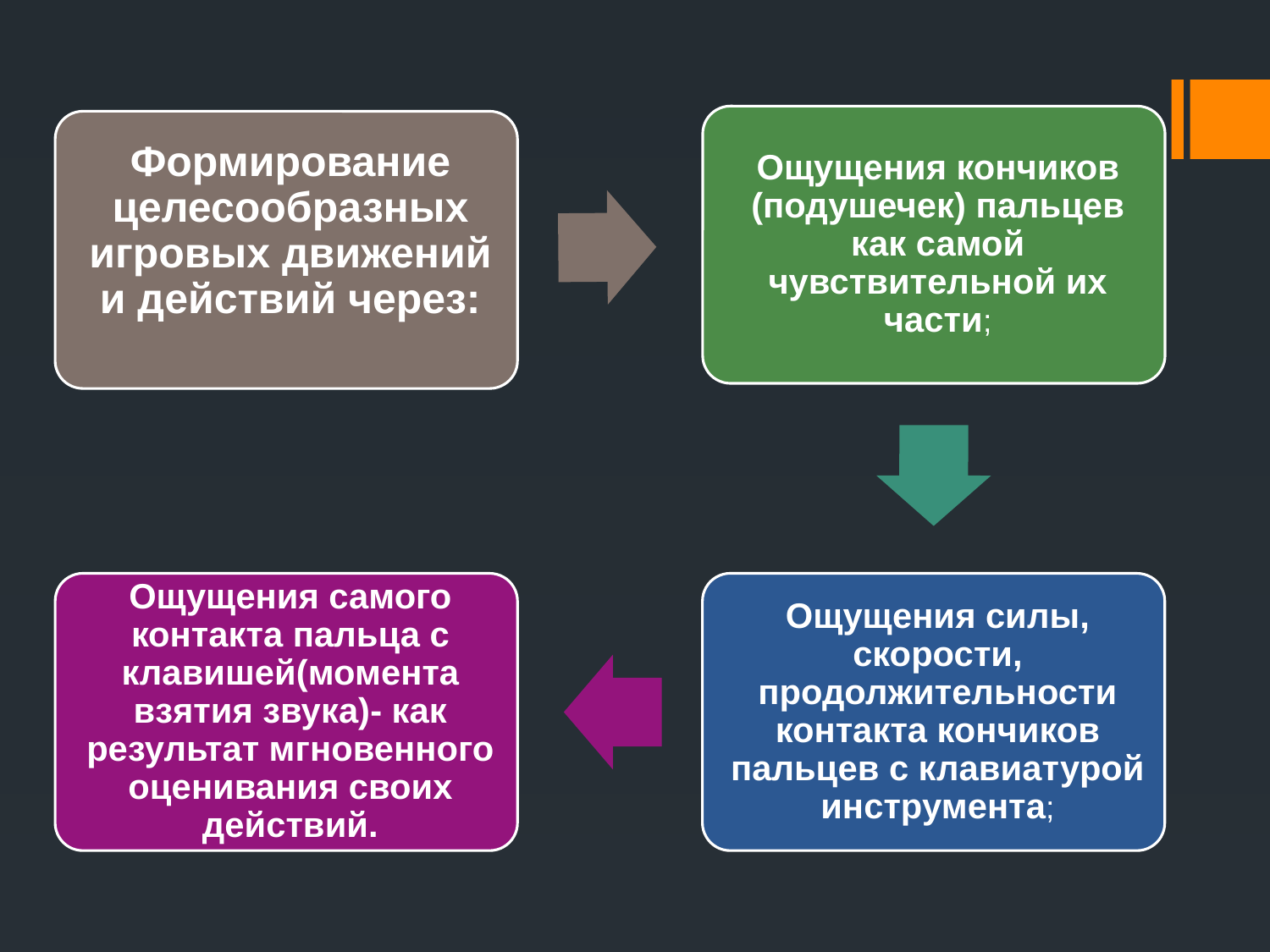

Формирование целесообразных игровых движений и действий через:

Ощущения кончиков (подушечек) пальцев как самой чувствительной их части;

Ощущения силы, скорости, продолжительности контакта кончиков пальцев с клавиатурой инструмента;

Ощущения самого контакта пальца с клавишей(момента взятия звука)- как результат мгновенного оценивания своих действий.